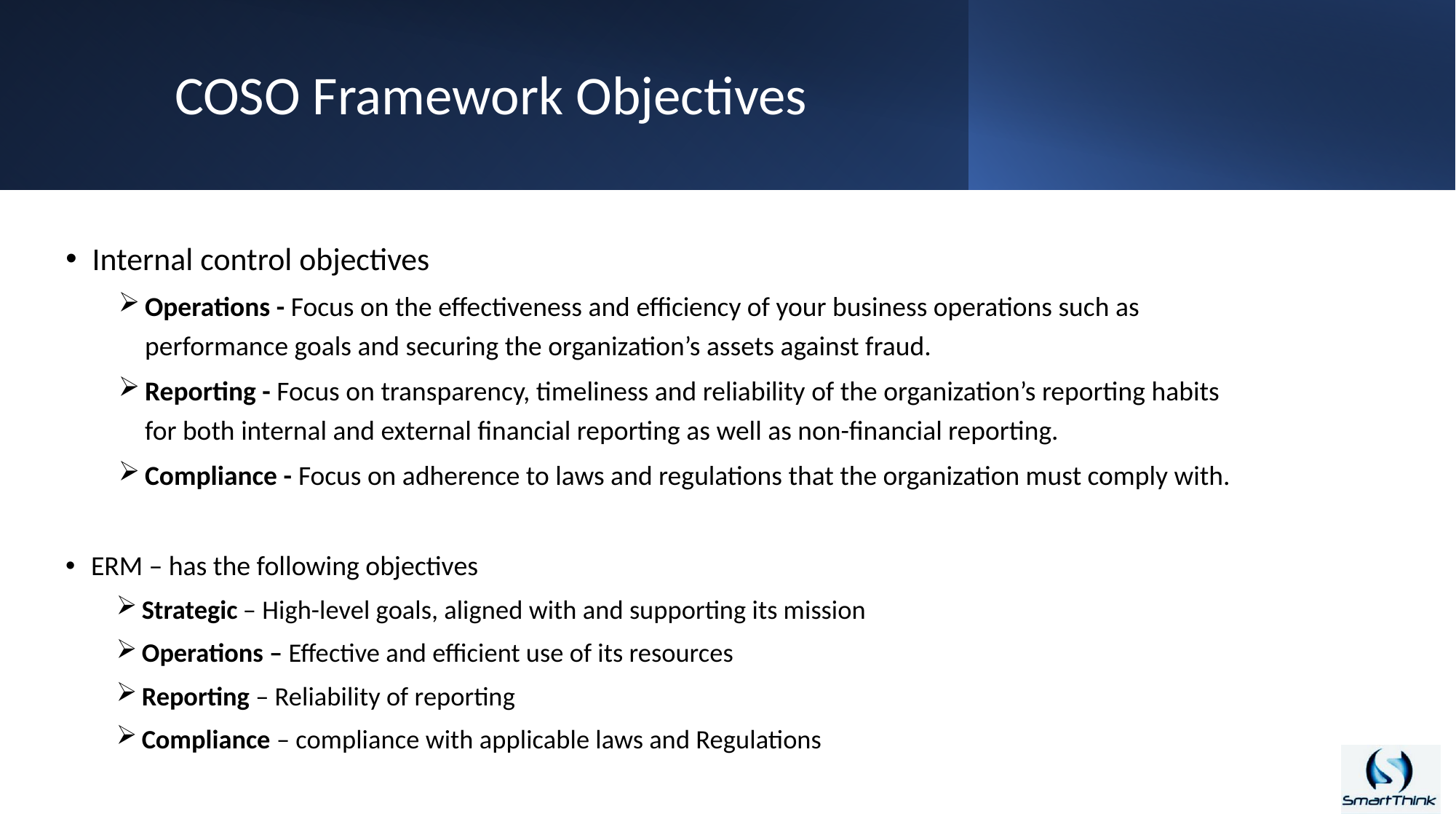

# COSO Framework Objectives
Internal control objectives
Operations - Focus on the effectiveness and efficiency of your business operations such as performance goals and securing the organization’s assets against fraud.
Reporting - Focus on transparency, timeliness and reliability of the organization’s reporting habits for both internal and external financial reporting as well as non-financial reporting.
Compliance - Focus on adherence to laws and regulations that the organization must comply with.
ERM – has the following objectives
Strategic – High-level goals, aligned with and supporting its mission
Operations – Effective and efficient use of its resources
Reporting – Reliability of reporting
Compliance – compliance with applicable laws and Regulations